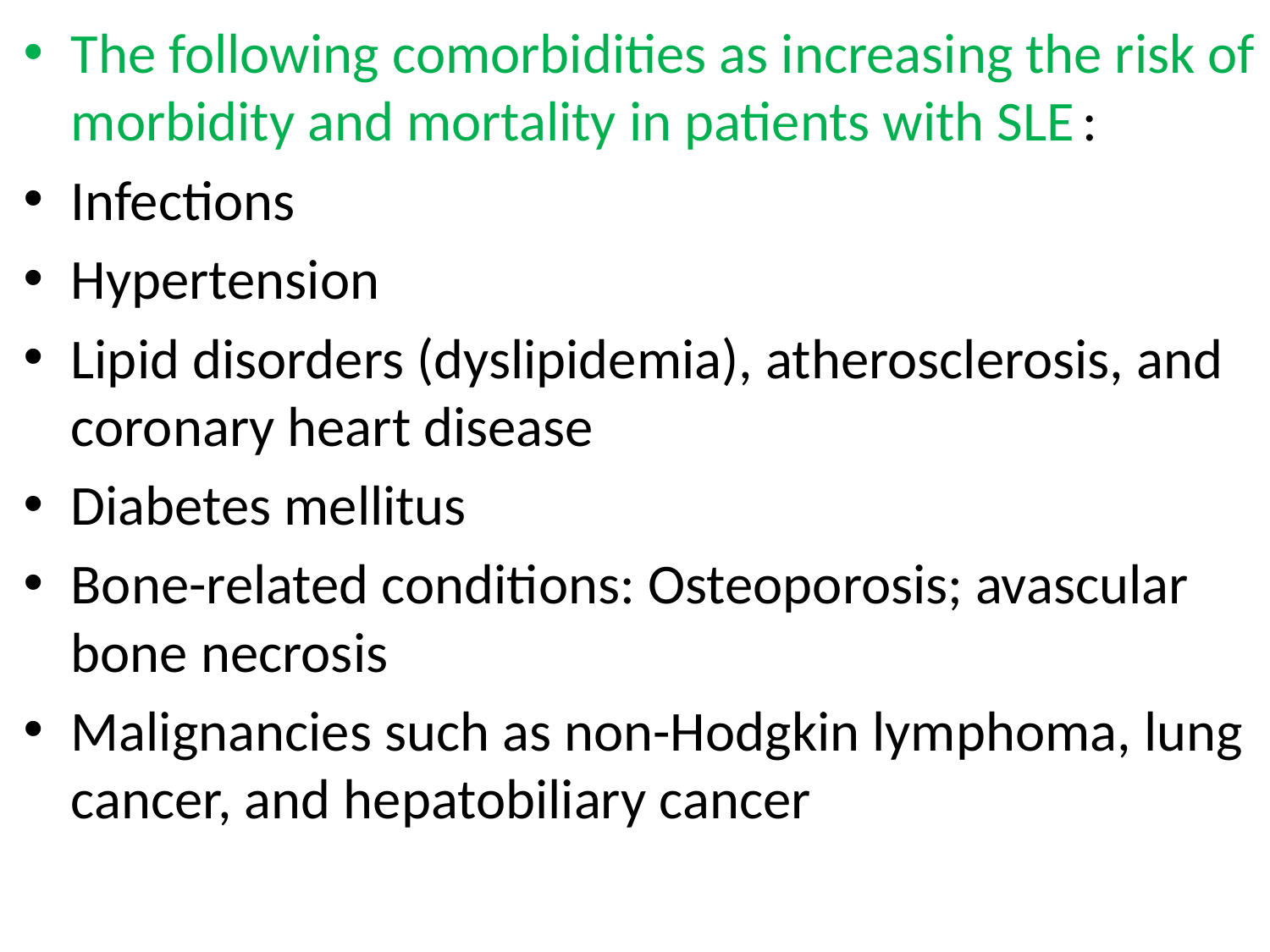

The following comorbidities as increasing the risk of morbidity and mortality in patients with SLE :
Infections
Hypertension
Lipid disorders (dyslipidemia), atherosclerosis, and coronary heart disease
Diabetes mellitus
Bone-related conditions: Osteoporosis; avascular bone necrosis
Malignancies such as non-Hodgkin lymphoma, lung cancer, and hepatobiliary cancer